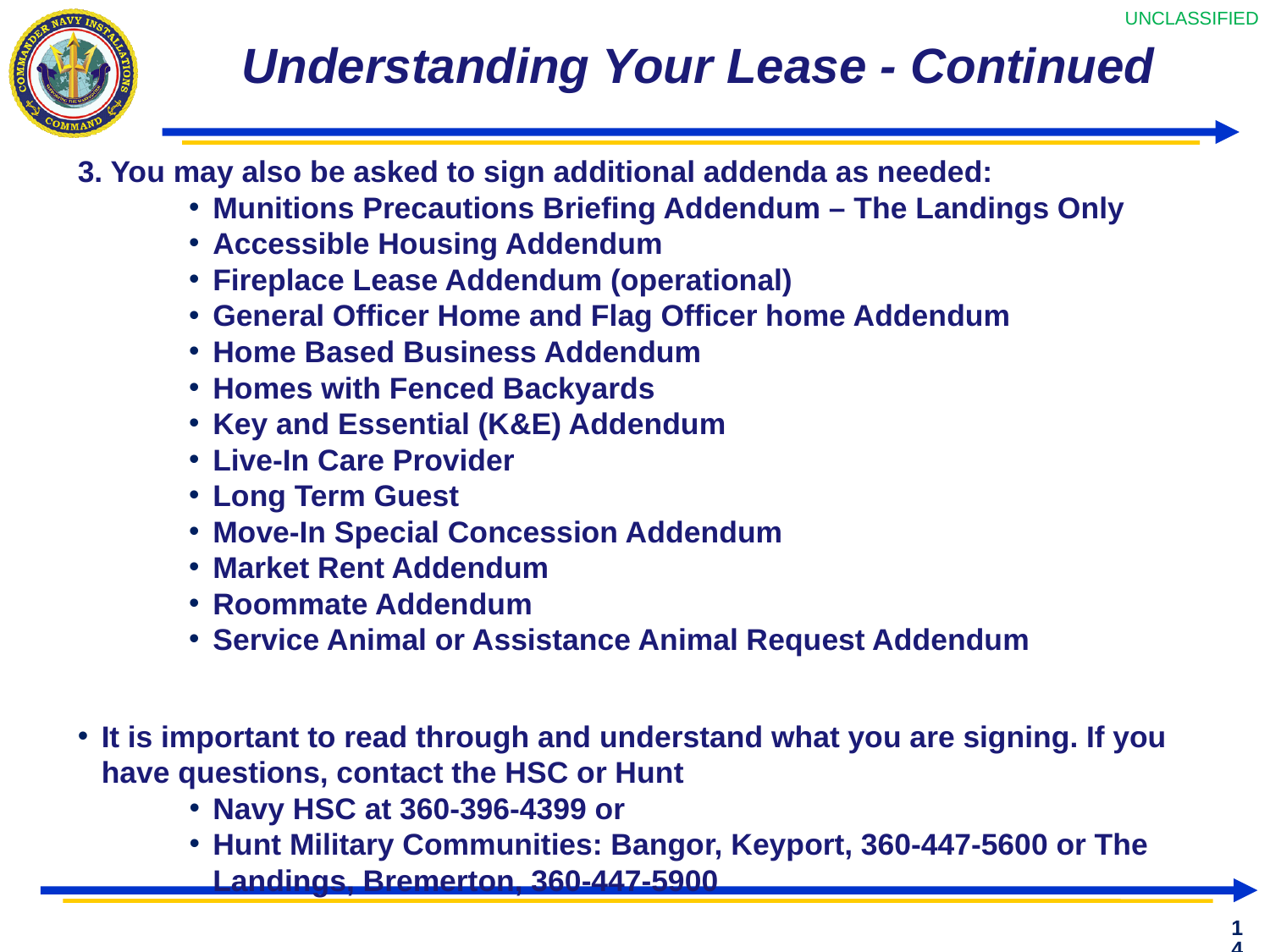

# Understanding Your Lease - Continued

3. You may also be asked to sign additional addenda as needed:
Munitions Precautions Briefing Addendum – The Landings Only
Accessible Housing Addendum
Fireplace Lease Addendum (operational)
General Officer Home and Flag Officer home Addendum
Home Based Business Addendum
Homes with Fenced Backyards
Key and Essential (K&E) Addendum
Live-In Care Provider
Long Term Guest
Move-In Special Concession Addendum
Market Rent Addendum
Roommate Addendum
Service Animal or Assistance Animal Request Addendum

It is important to read through and understand what you are signing. If you have questions, contact the HSC or Hunt
Navy HSC at 360-396-4399 or
Hunt Military Communities: Bangor, Keyport, 360-447-5600 or The Landings, Bremerton, 360-447-5900

14